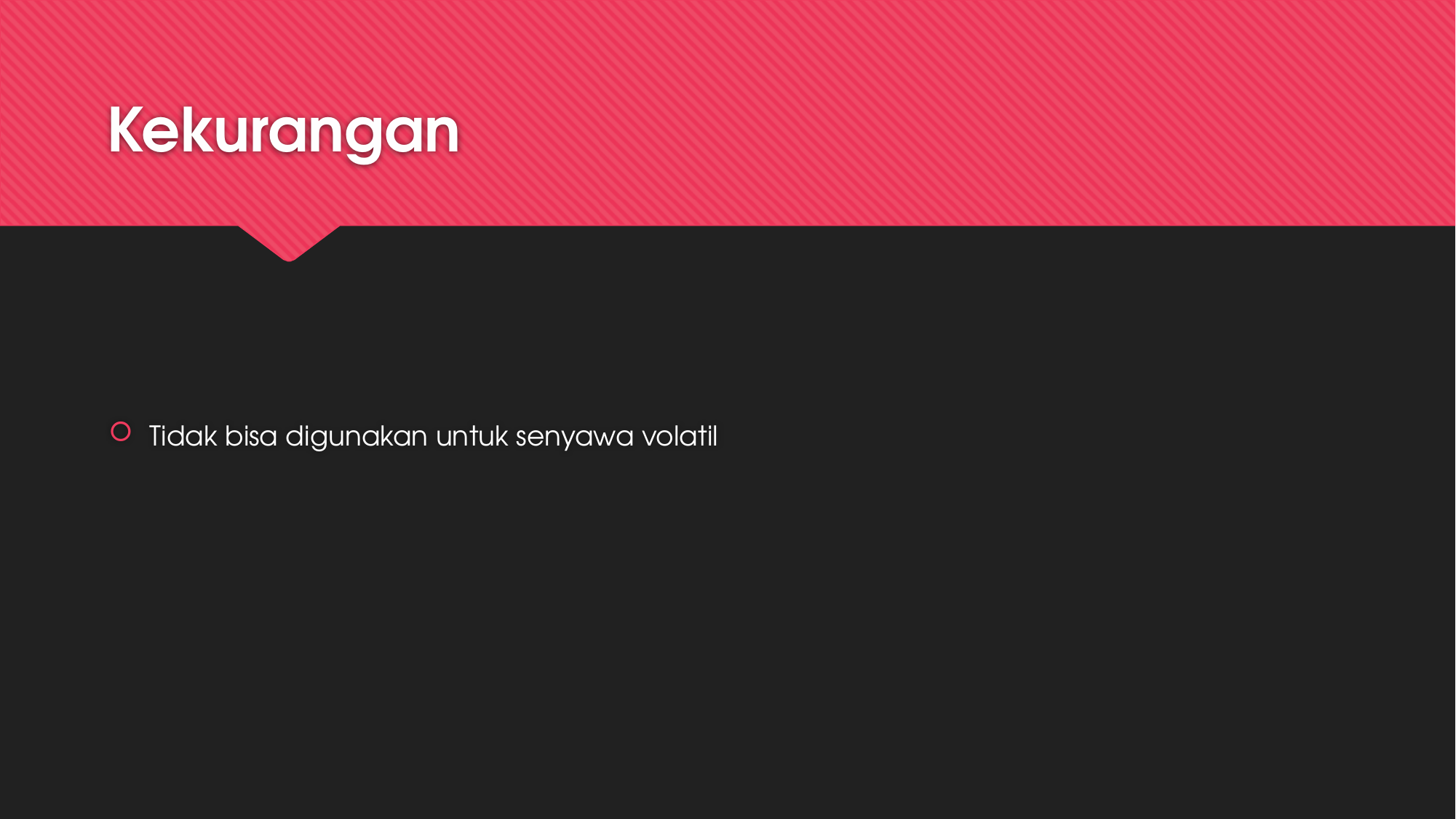

# Kekurangan
Tidak bisa digunakan untuk senyawa volatil